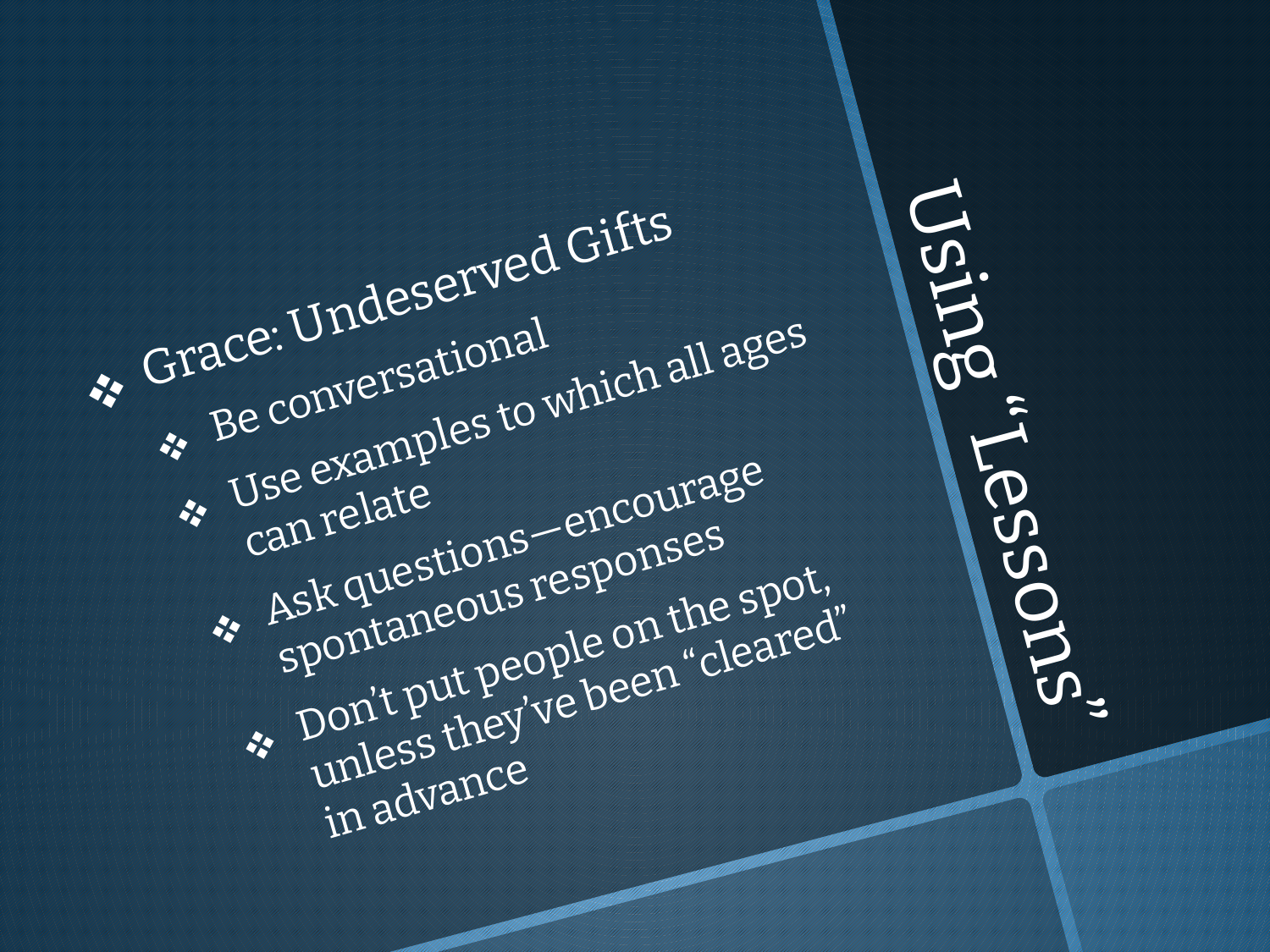

# Using “Lessons”
Grace: Undeserved Gifts
Be conversational
Use examples to which all ages can relate
Ask questions—encourage spontaneous responses
Don’t put people on the spot, unless they’ve been “cleared” in advance